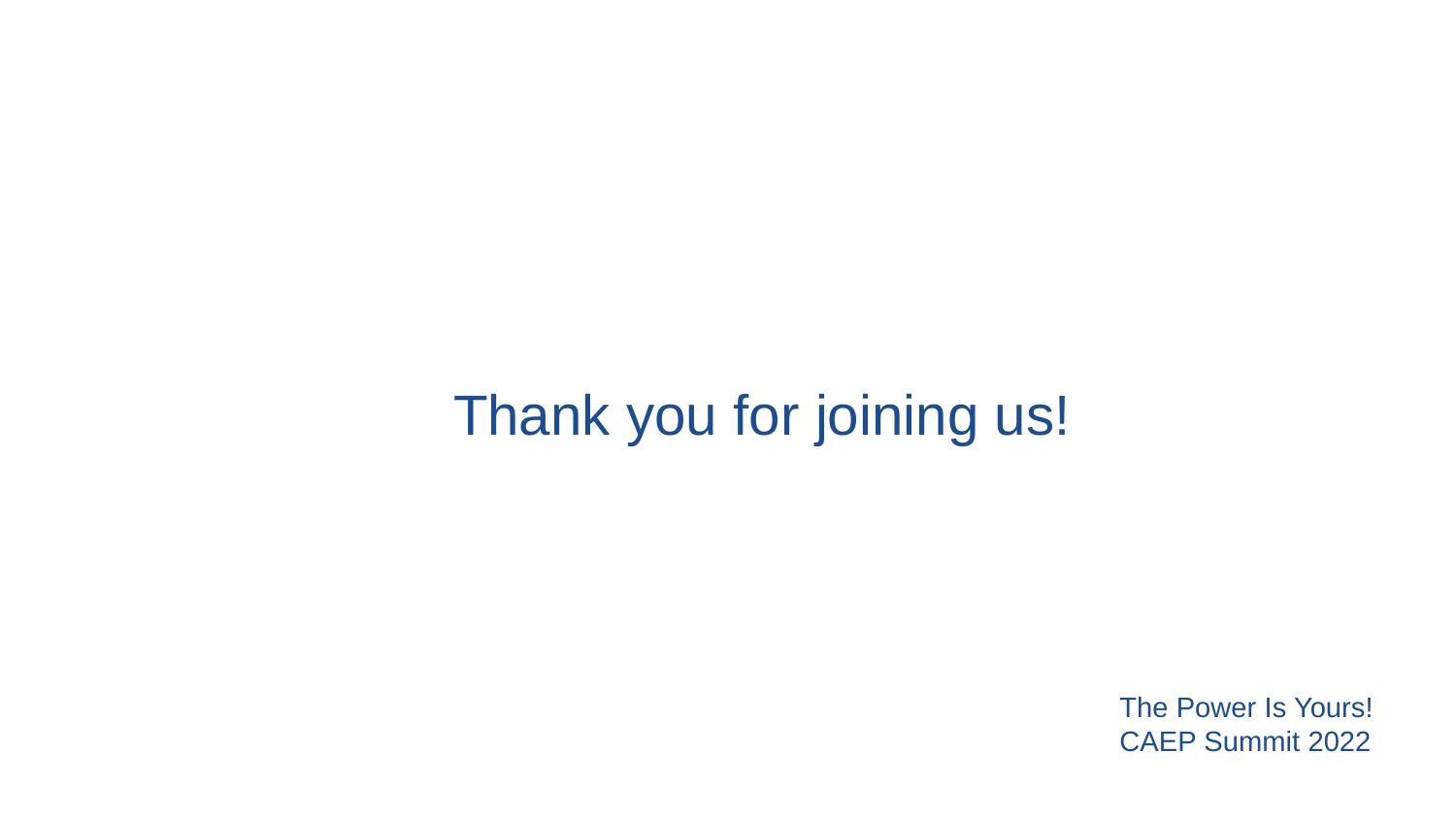

# Thank you for joining us!
The Power Is Yours!
CAEP Summit 2022